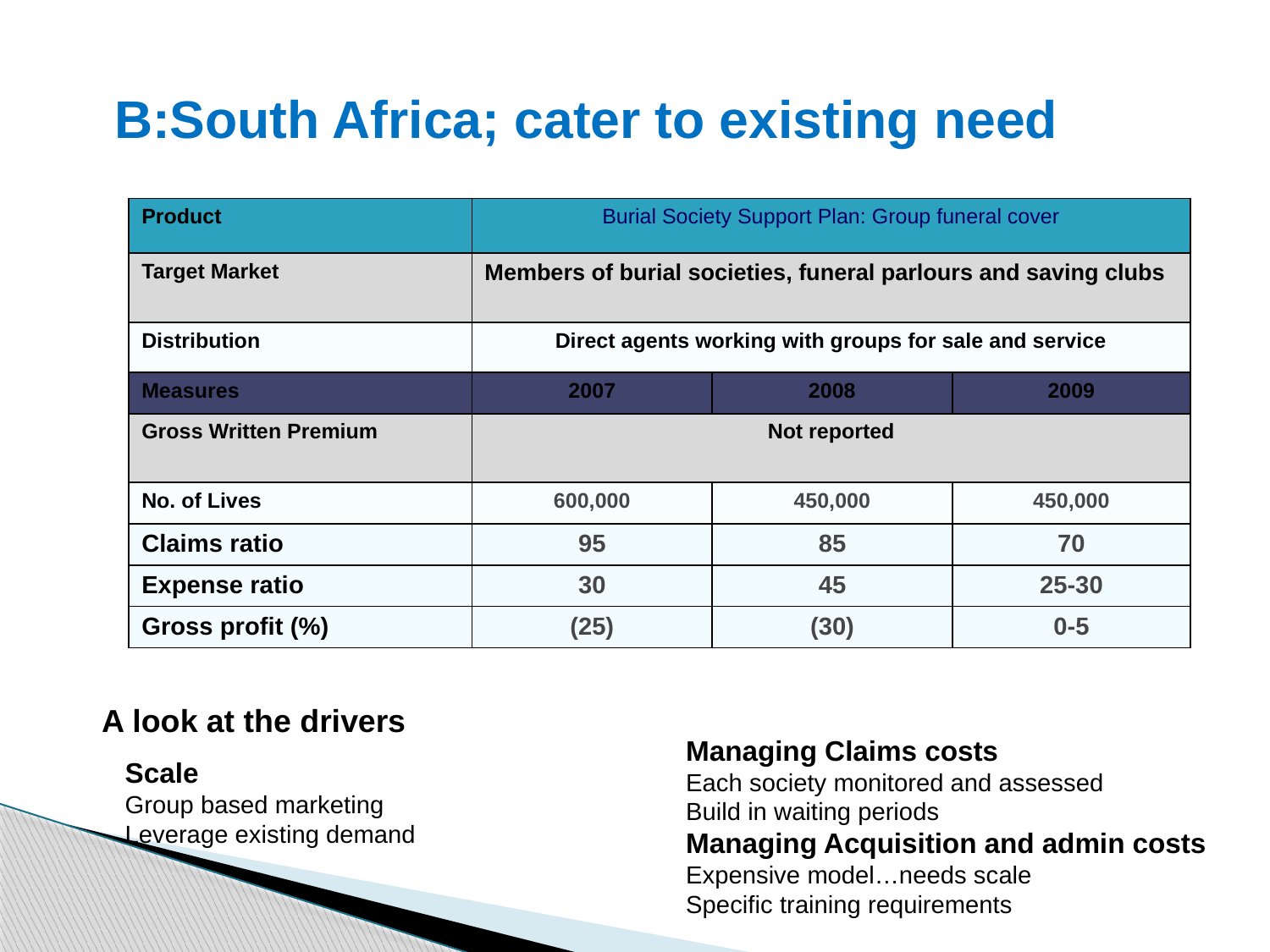

# B:South Africa; cater to existing need
| Product | Burial Society Support Plan: Group funeral cover |  |  |
| --- | --- | --- | --- |
| Target Market | Members of burial societies, funeral parlours and saving clubs |  |  |
| Distribution | Direct agents working with groups for sale and service |  |  |
| Measures | 2007 | 2008 | 2009 |
| Gross Written Premium | Not reported |  |  |
| No. of Lives | 600,000 | 450,000 | 450,000 |
| Claims ratio | 95 | 85 | 70 |
| Expense ratio | 30 | 45 | 25-30 |
| Gross profit (%) | (25) | (30) | 0-5 |
A look at the drivers
Managing Claims costs
Each society monitored and assessed
Build in waiting periods
Managing Acquisition and admin costs
Expensive model…needs scale
Specific training requirements
Scale
Group based marketing
Leverage existing demand